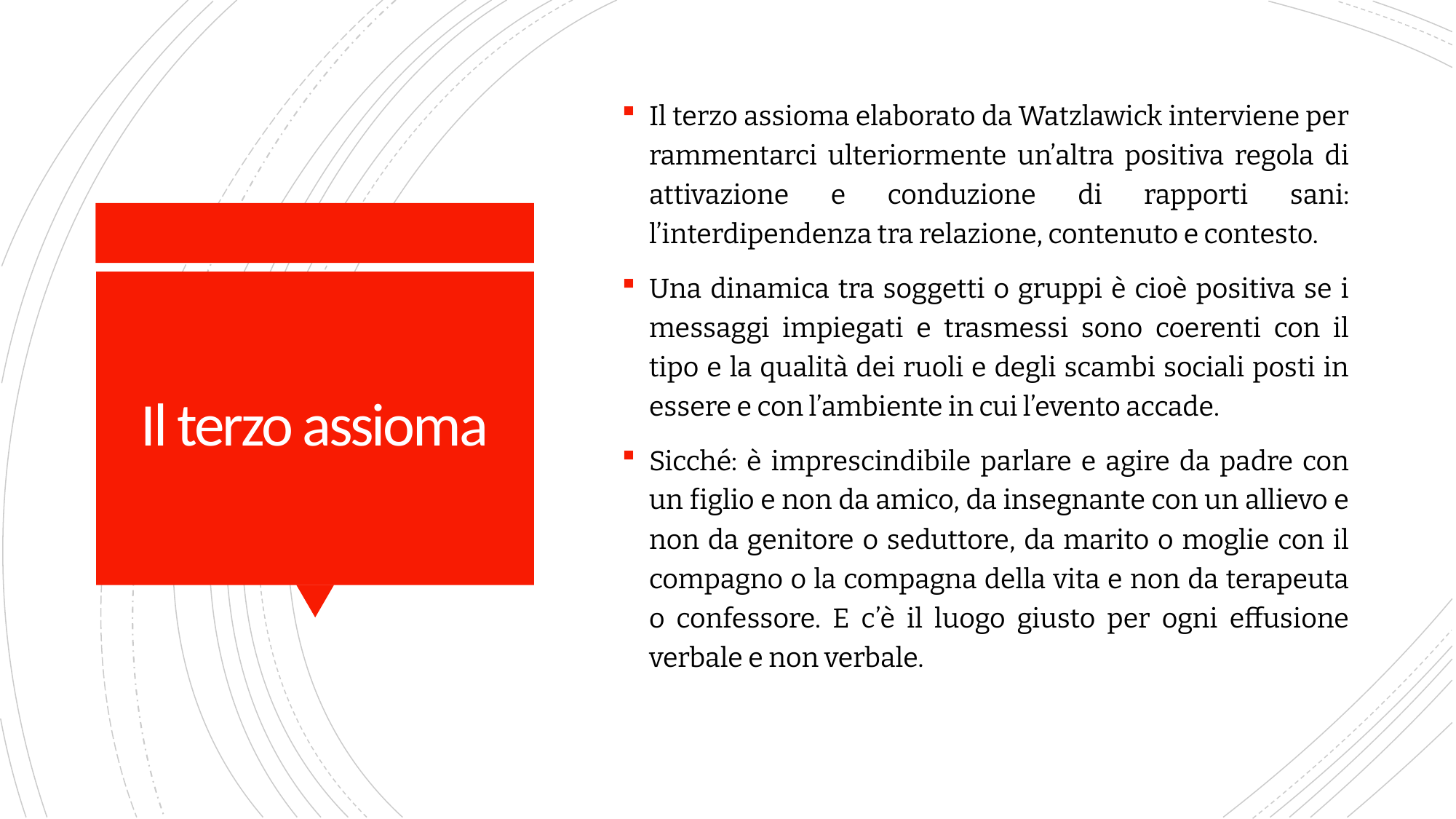

Il terzo assioma elaborato da Watzlawick interviene per rammentarci ulteriormente un’altra positiva regola di attivazione e conduzione di rapporti sani: l’interdipendenza tra relazione, contenuto e contesto.
Una dinamica tra soggetti o gruppi è cioè positiva se i messaggi impiegati e trasmessi sono coerenti con il tipo e la qualità dei ruoli e degli scambi sociali posti in essere e con l’ambiente in cui l’evento accade.
Sicché: è imprescindibile parlare e agire da padre con un figlio e non da amico, da insegnante con un allievo e non da genitore o seduttore, da marito o moglie con il compagno o la compagna della vita e non da terapeuta o confessore. E c’è il luogo giusto per ogni effusione verbale e non verbale.

# Il terzo assioma